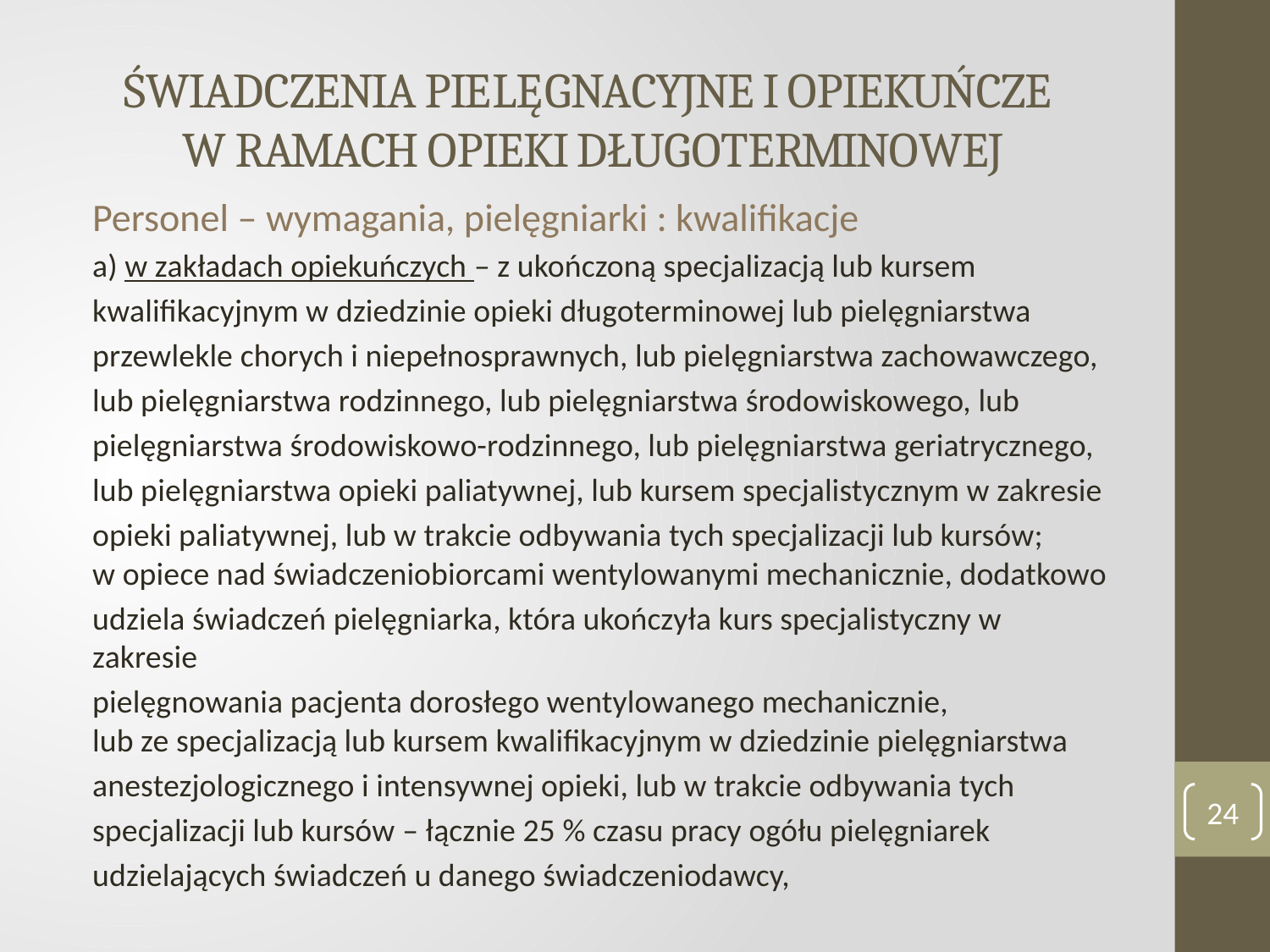

# ŚWIADCZENIA PIELĘGNACYJNE I OPIEKUŃCZE W RAMACH OPIEKI DŁUGOTERMINOWEJ
Personel – wymagania, pielęgniarki : kwalifikacje
a) w zakładach opiekuńczych – z ukończoną specjalizacją lub kursem
kwalifikacyjnym w dziedzinie opieki długoterminowej lub pielęgniarstwa
przewlekle chorych i niepełnosprawnych, lub pielęgniarstwa zachowawczego,
lub pielęgniarstwa rodzinnego, lub pielęgniarstwa środowiskowego, lub
pielęgniarstwa środowiskowo-rodzinnego, lub pielęgniarstwa geriatrycznego,
lub pielęgniarstwa opieki paliatywnej, lub kursem specjalistycznym w zakresie
opieki paliatywnej, lub w trakcie odbywania tych specjalizacji lub kursów;
w opiece nad świadczeniobiorcami wentylowanymi mechanicznie, dodatkowo
udziela świadczeń pielęgniarka, która ukończyła kurs specjalistyczny w zakresie
pielęgnowania pacjenta dorosłego wentylowanego mechanicznie,
lub ze specjalizacją lub kursem kwalifikacyjnym w dziedzinie pielęgniarstwa
anestezjologicznego i intensywnej opieki, lub w trakcie odbywania tych
specjalizacji lub kursów – łącznie 25 % czasu pracy ogółu pielęgniarek
udzielających świadczeń u danego świadczeniodawcy,
24